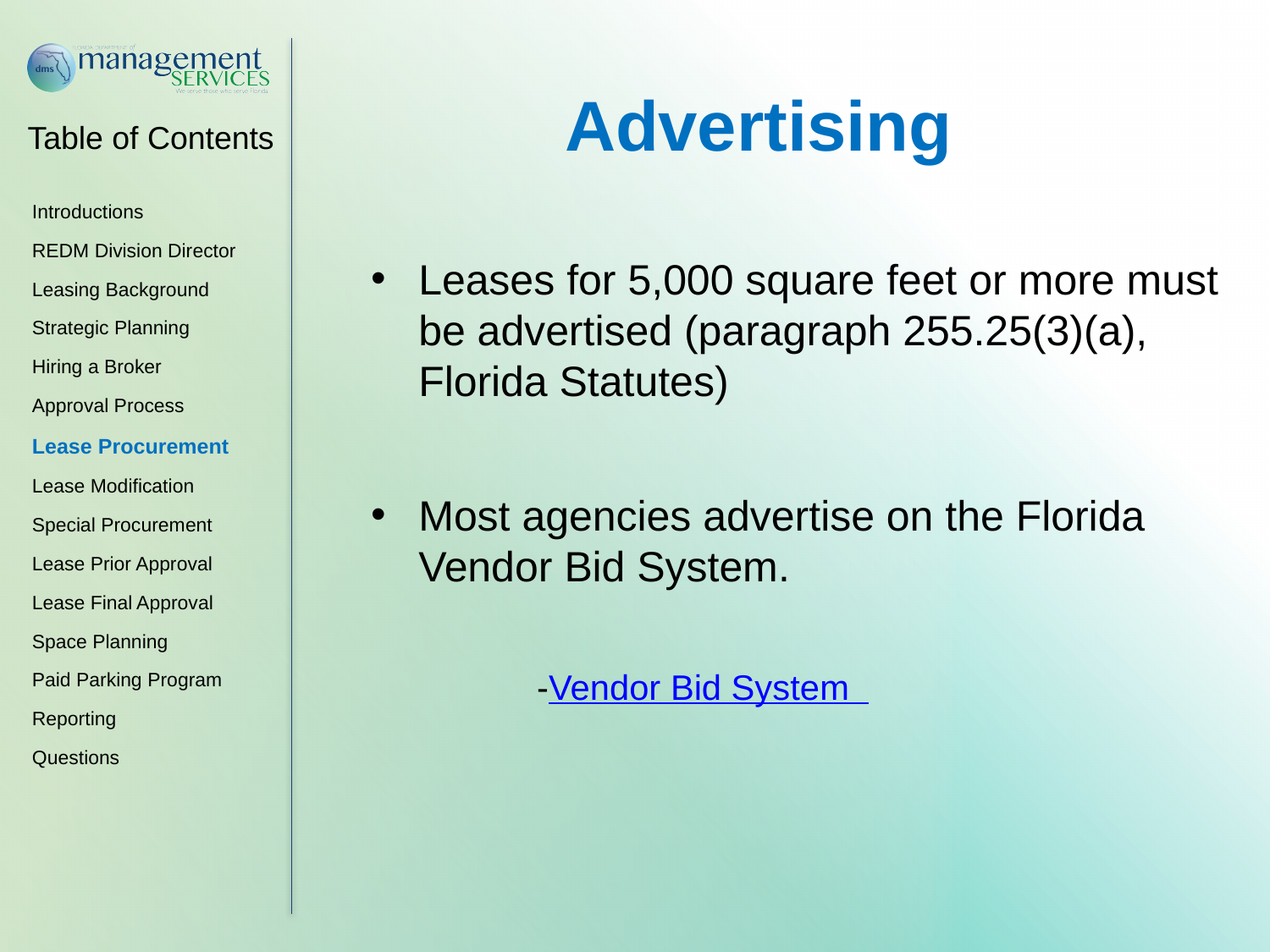

Advertising

Leases for 5,000 square feet or more must be advertised (paragraph 255.25(3)(a), Florida Statutes)

Most agencies advertise on the Florida Vendor Bid System.

	    -Vendor Bid System

Introductions
REDM Division Director
Leasing Background
Strategic Planning
Hiring a Broker
Approval Process
Lease Procurement
Lease Modification
Special Procurement
Lease Prior Approval
Lease Final Approval
Space Planning
Paid Parking Program
Reporting
Questions